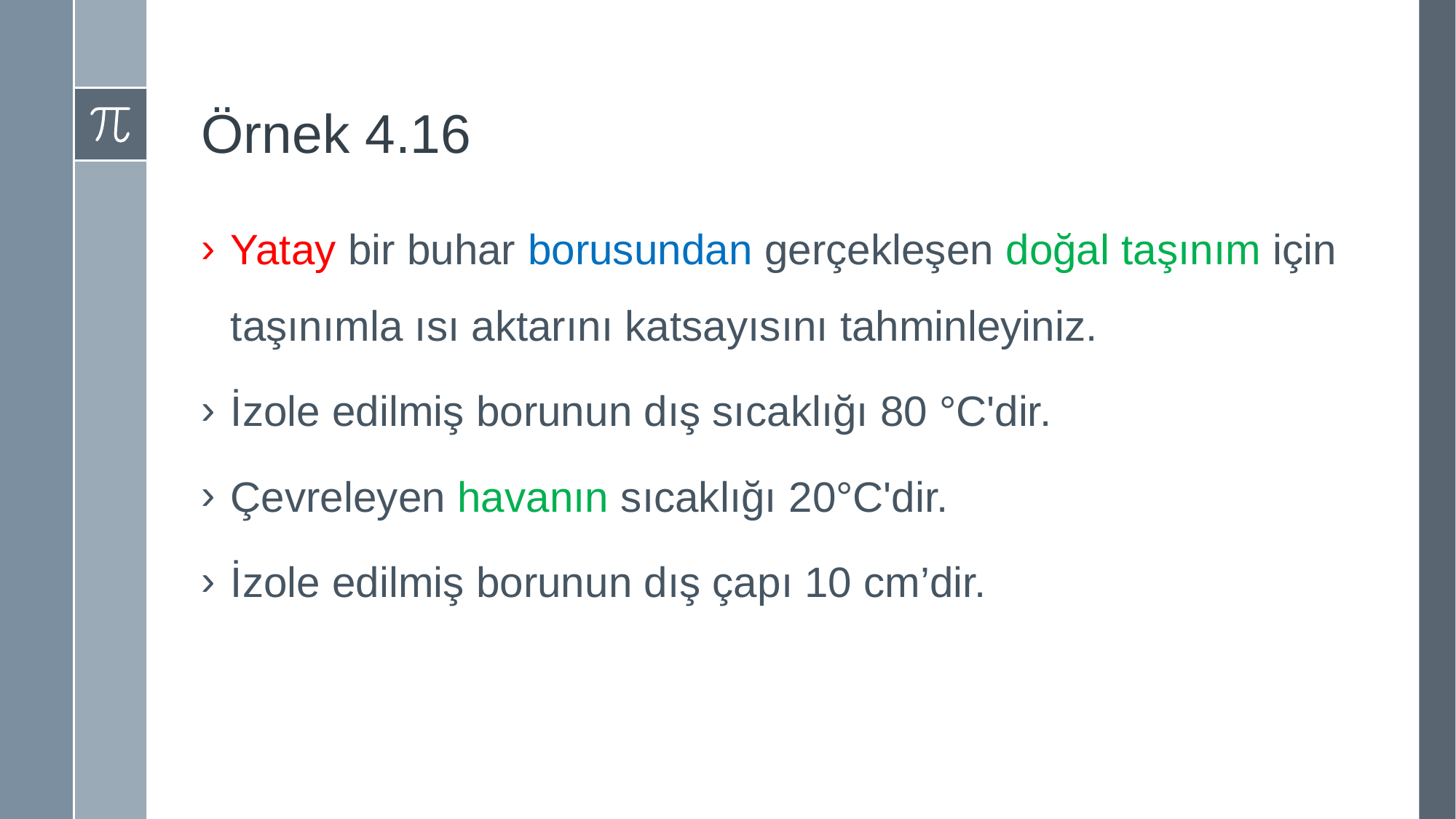

# Örnek 4.16
Yatay bir buhar borusundan gerçekleşen doğal taşınım için taşınımla ısı aktarını katsayısını tahminleyiniz.
İzole edilmiş borunun dış sıcaklığı 80 °C'dir.
Çevreleyen havanın sıcaklığı 20°C'dir.
İzole edilmiş borunun dış çapı 10 cm’dir.